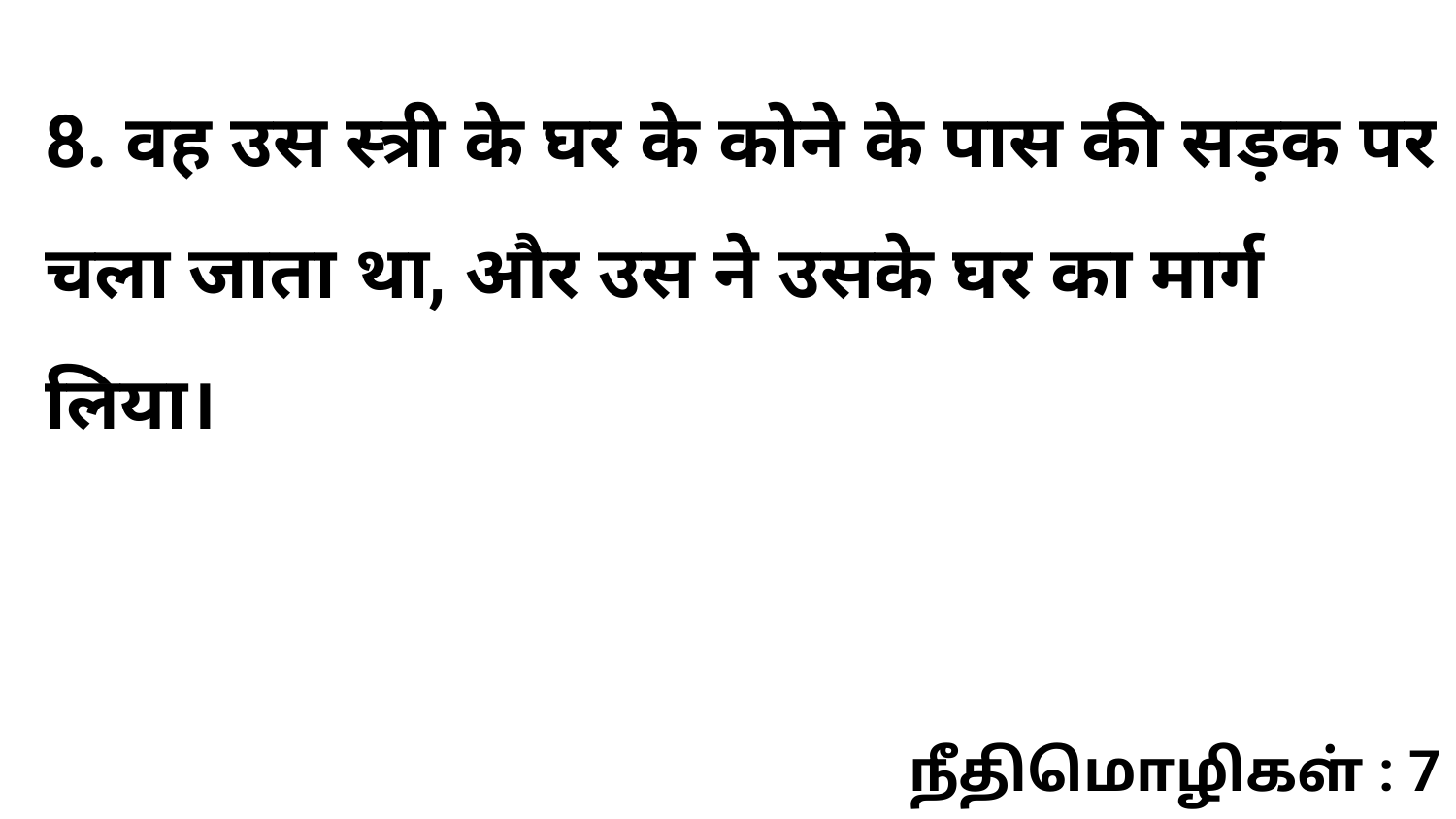

8. वह उस स्त्री के घर के कोने के पास की सड़क पर चला जाता था, और उस ने उसके घर का मार्ग लिया।
நீதிமொழிகள் : 7